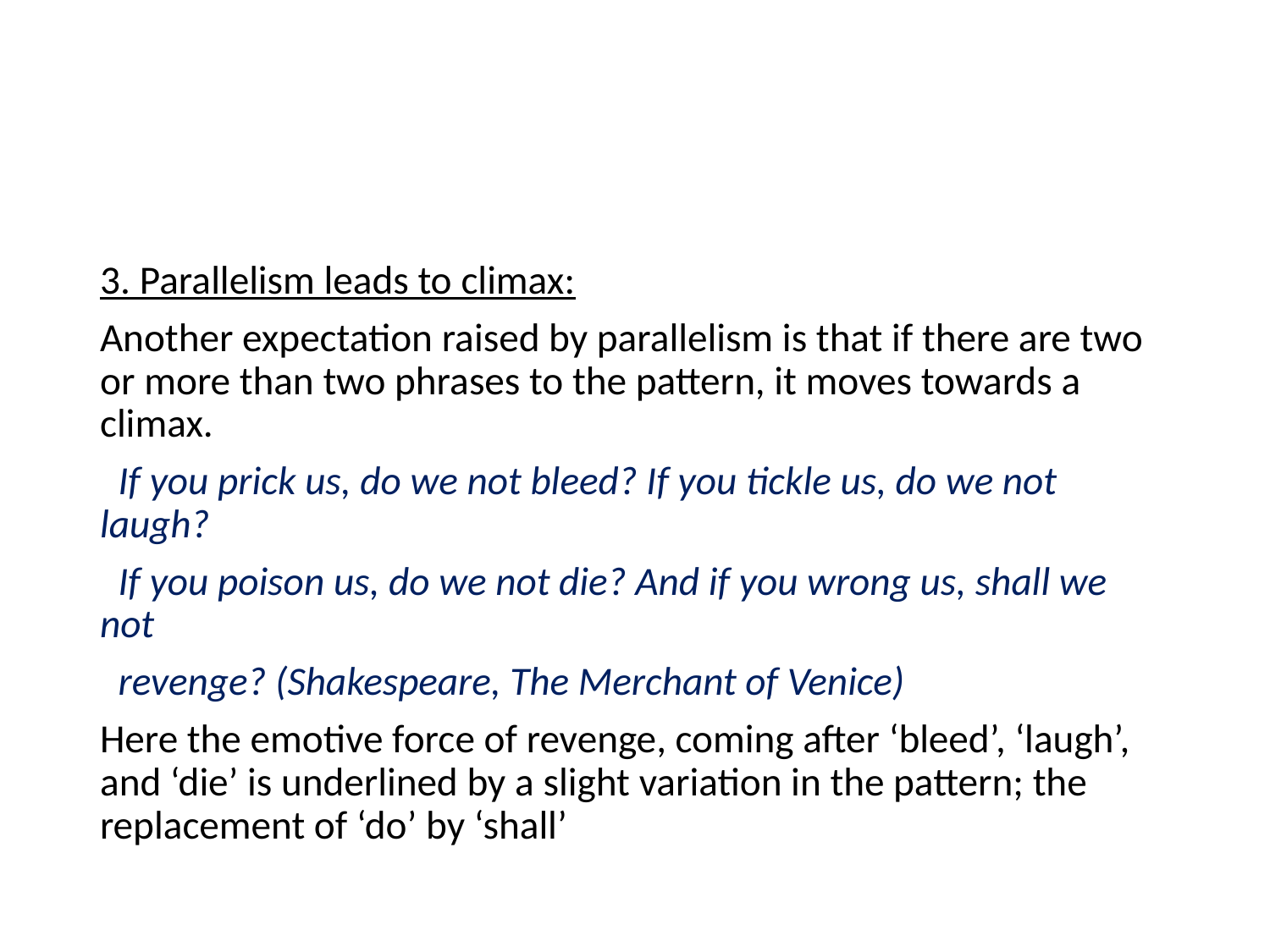

#
3. Parallelism leads to climax:
Another expectation raised by parallelism is that if there are two or more than two phrases to the pattern, it moves towards a climax.
  If you prick us, do we not bleed? If you tickle us, do we not laugh?
  If you poison us, do we not die? And if you wrong us, shall we not
  revenge? (Shakespeare, The Merchant of Venice)
Here the emotive force of revenge, coming after ‘bleed’, ‘laugh’, and ‘die’ is underlined by a slight variation in the pattern; the replacement of ‘do’ by ‘shall’